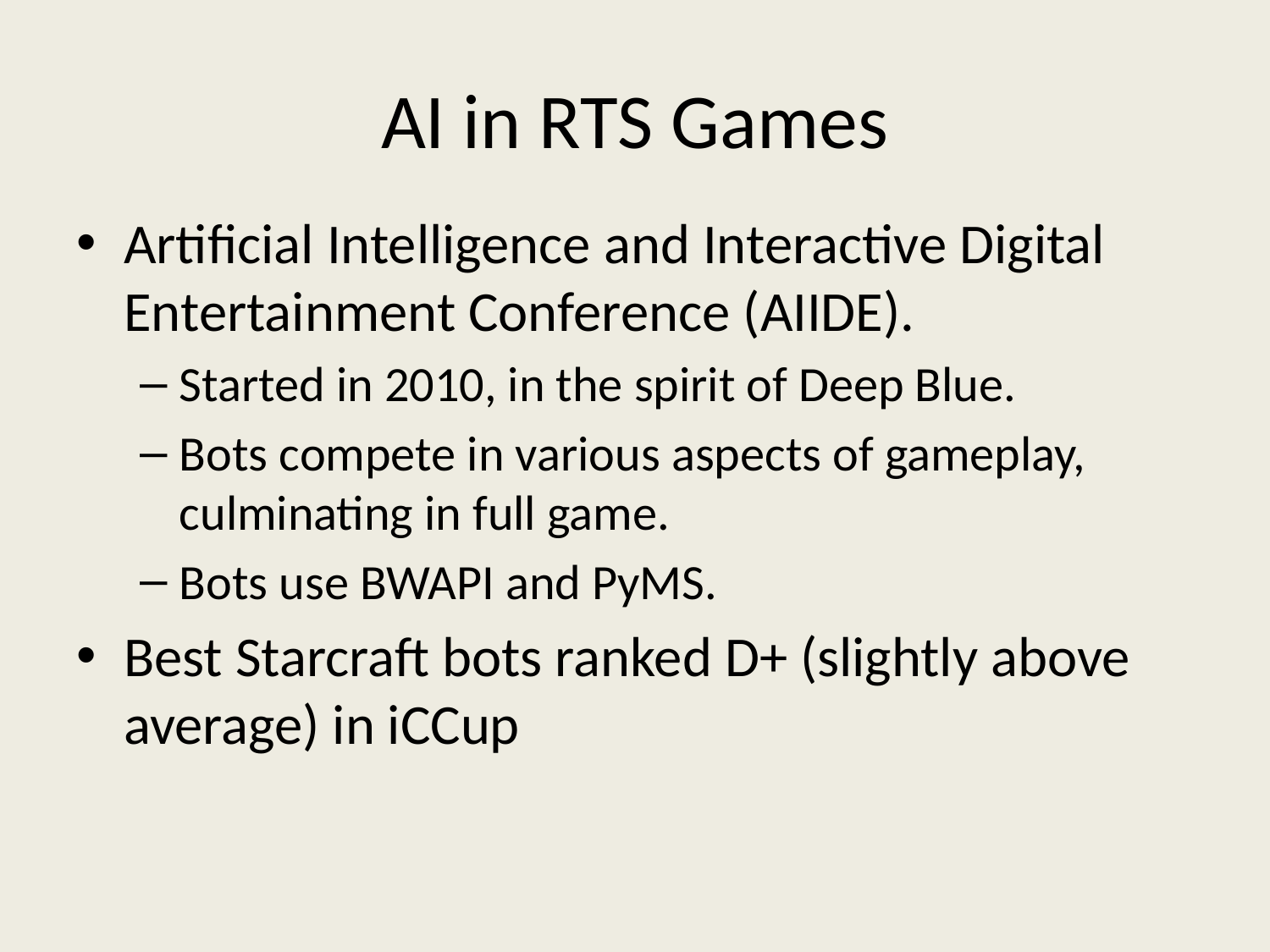

# AI in RTS Games
Artificial Intelligence and Interactive Digital Entertainment Conference (AIIDE).
Started in 2010, in the spirit of Deep Blue.
Bots compete in various aspects of gameplay, culminating in full game.
Bots use BWAPI and PyMS.
Best Starcraft bots ranked D+ (slightly above average) in iCCup